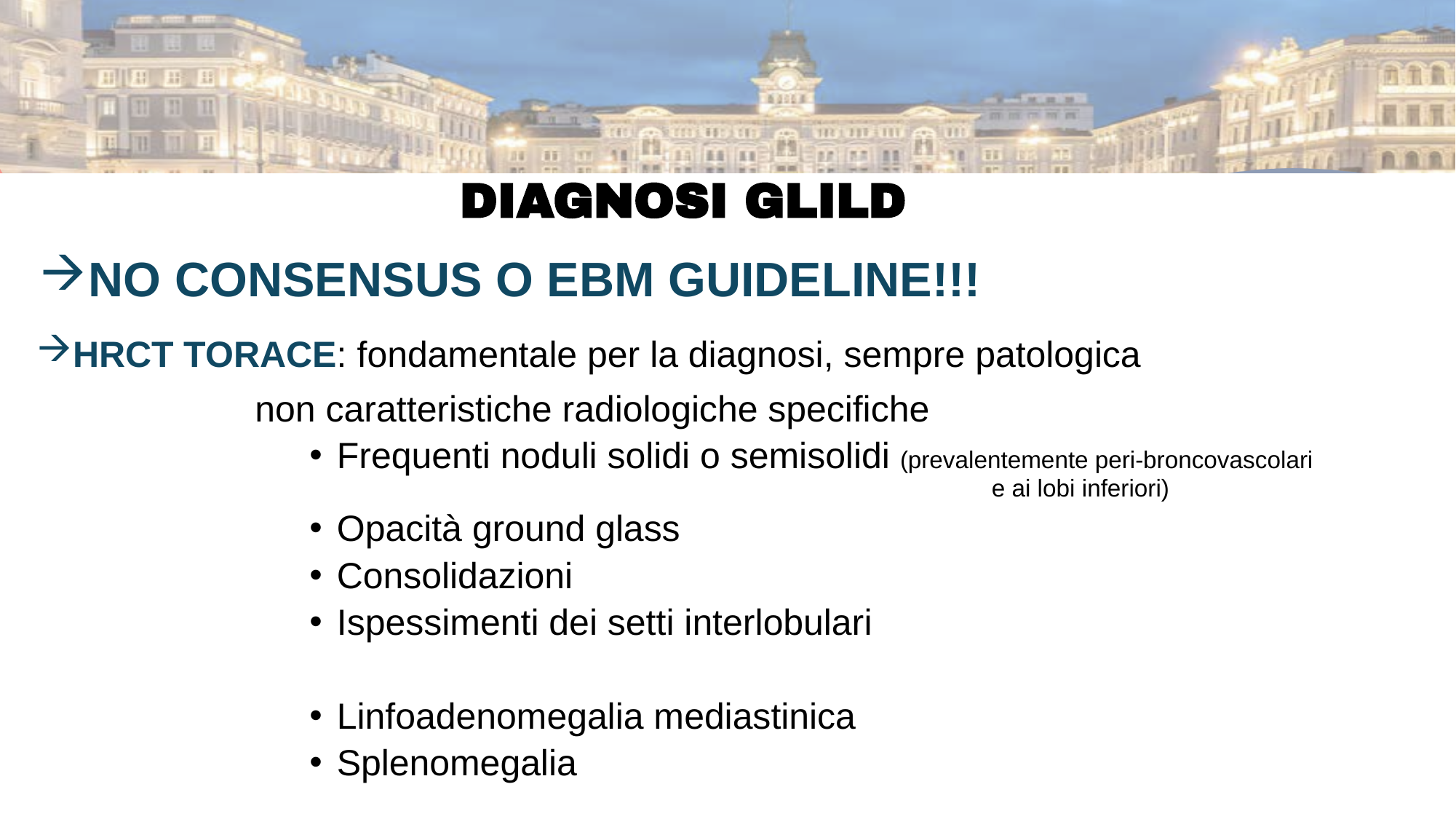

DIAGNOSI GLILD
NO CONSENSUS O EBM GUIDELINE!!!
HRCT TORACE: fondamentale per la diagnosi, sempre patologica
		non caratteristiche radiologiche specifiche
Frequenti noduli solidi o semisolidi (prevalentemente peri-broncovascolari 						e ai lobi inferiori)
Opacità ground glass
Consolidazioni
Ispessimenti dei setti interlobulari

Linfoadenomegalia mediastinica
Splenomegalia